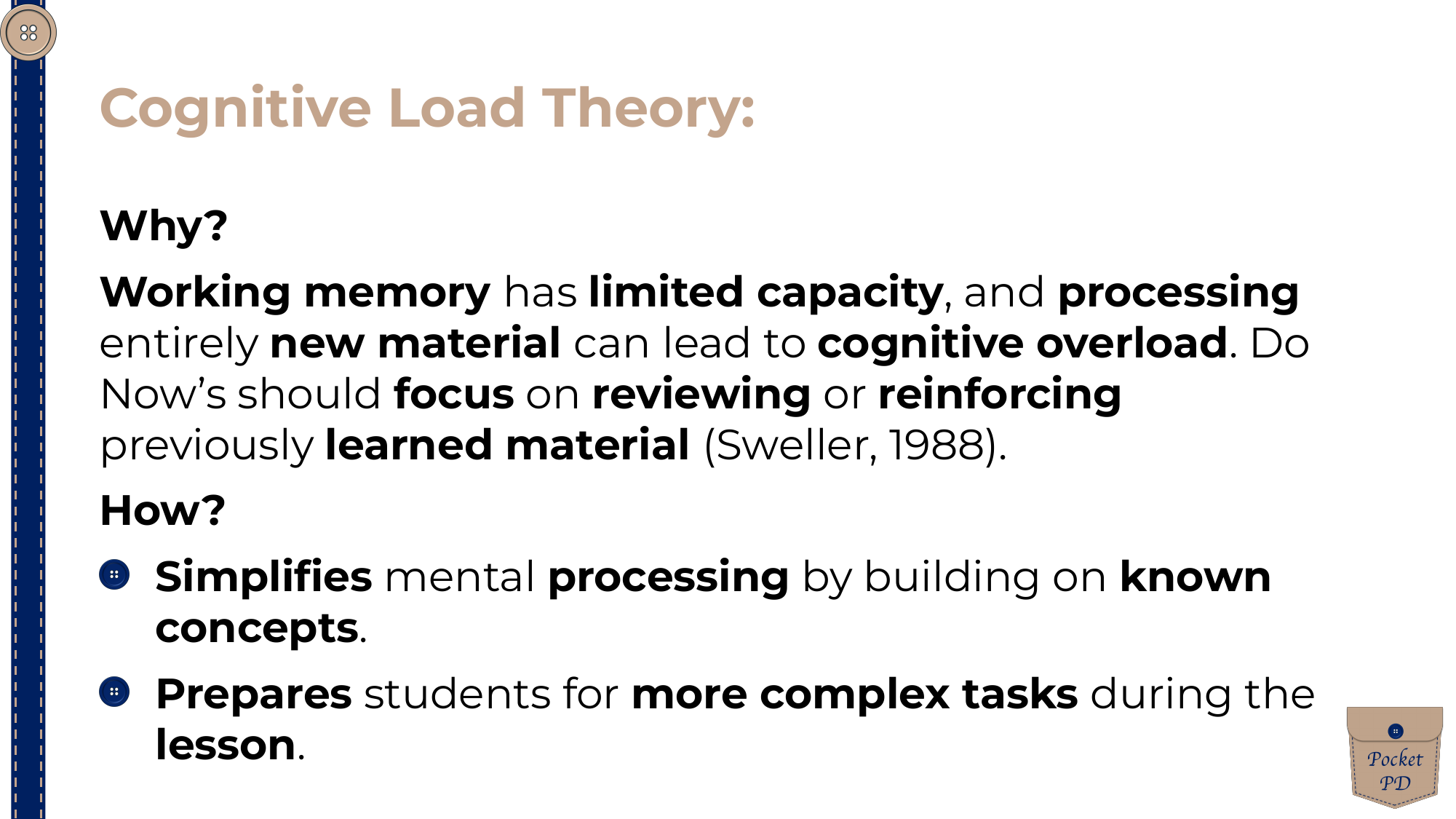

Cognitive Load Theory:
Why?
Working memory has limited capacity, and processing entirely new material can lead to cognitive overload. Do Now’s should focus on reviewing or reinforcing previously learned material (Sweller, 1988).
How?
Simplifies mental processing by building on known concepts.
Prepares students for more complex tasks during the lesson.